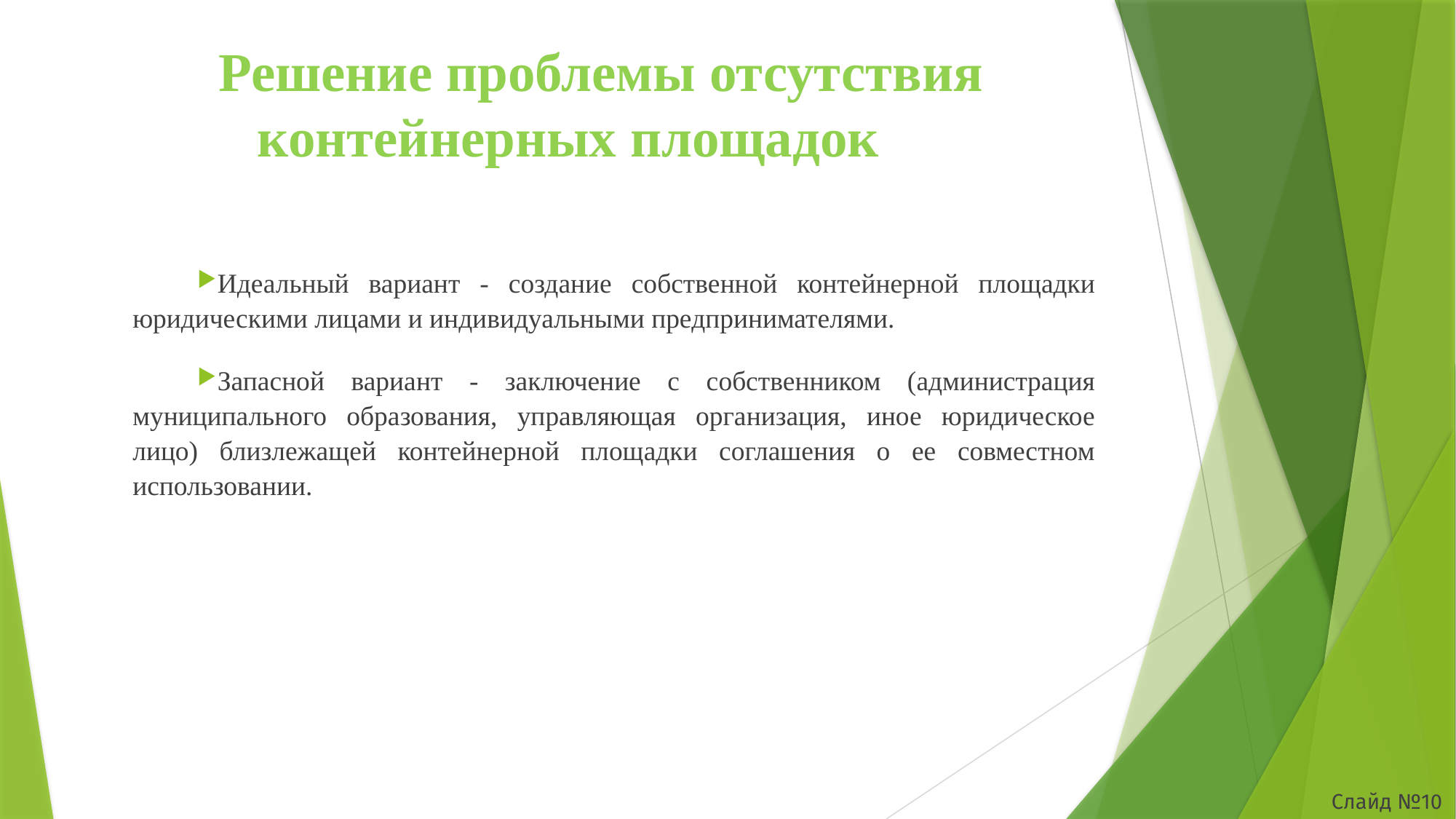

Решение проблемы отсутствия контейнерных площадок
Идеальный вариант - создание собственной контейнерной площадки юридическими лицами и индивидуальными предпринимателями.
Запасной вариант - заключение с собственником (администрация муниципального образования, управляющая организация, иное юридическое лицо) близлежащей контейнерной площадки соглашения о ее совместном использовании.

Слайд №10